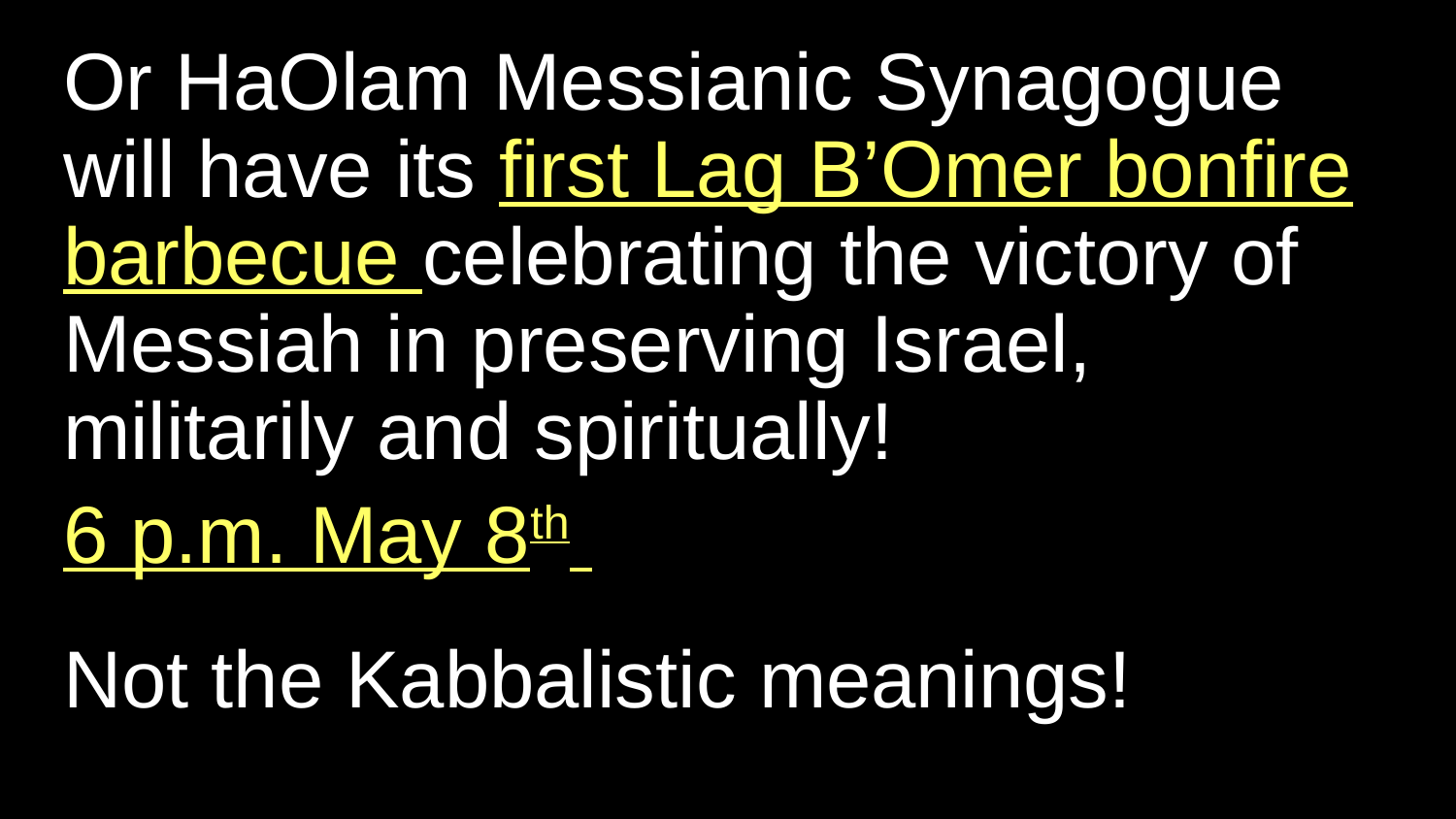

Or HaOlam Messianic Synagogue will have its first Lag B’Omer bonfire barbecue celebrating the victory of Messiah in preserving Israel, militarily and spiritually!
6 p.m. May 8th

Not the Kabbalistic meanings!